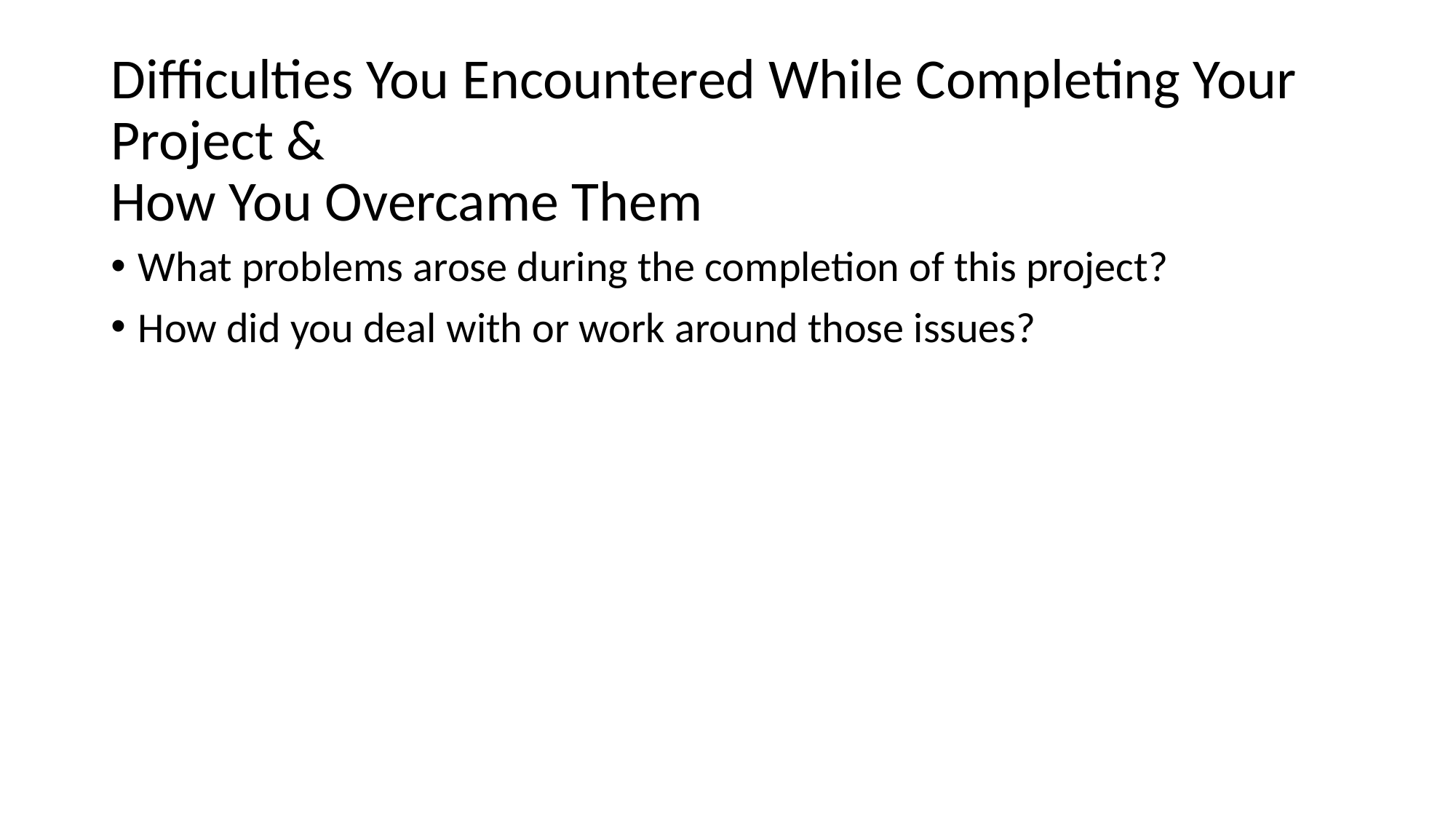

# Difficulties You Encountered While Completing Your Project & How You Overcame Them
What problems arose during the completion of this project?
How did you deal with or work around those issues?